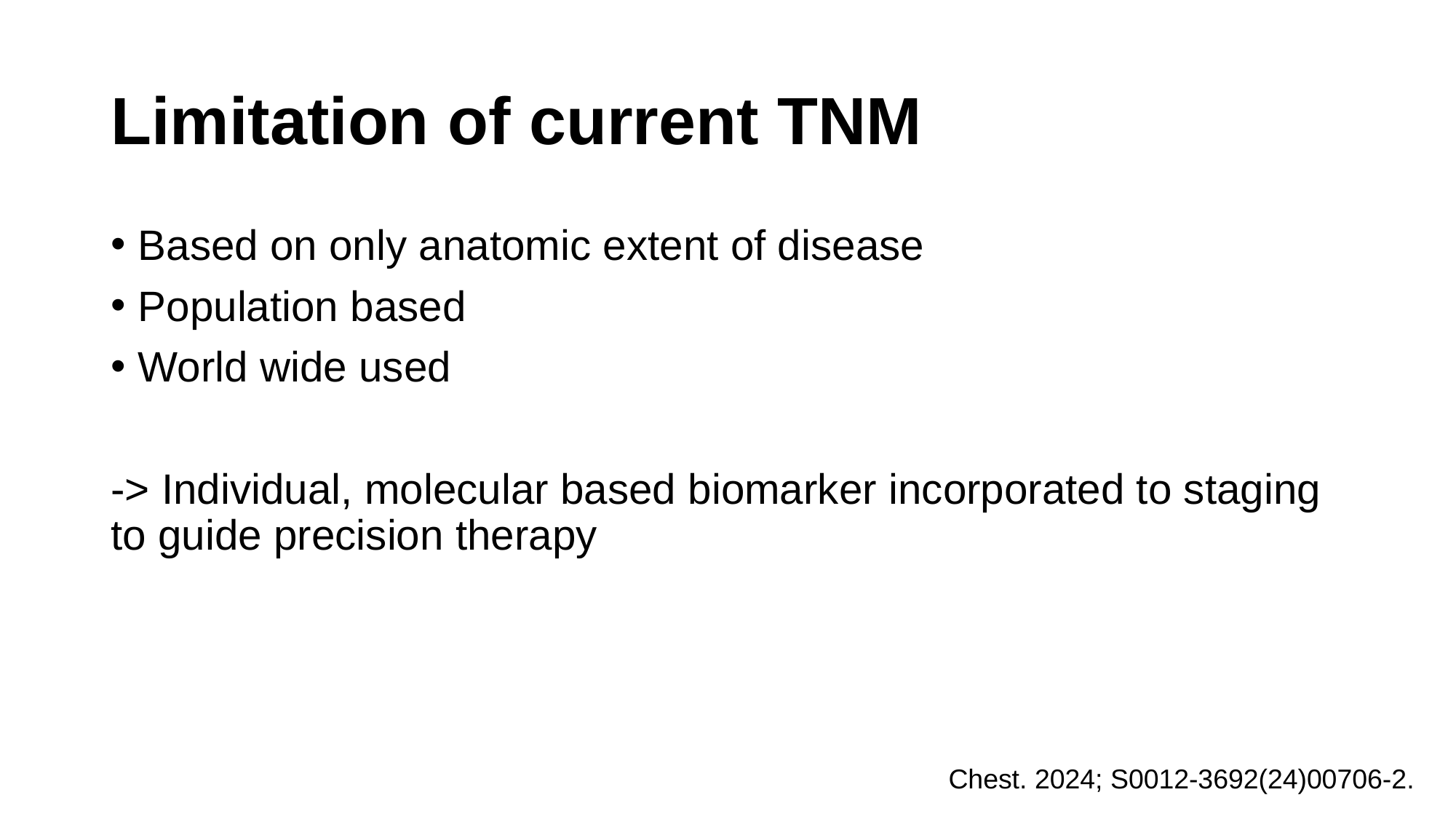

# Limitation of current TNM
Based on only anatomic extent of disease
Population based
World wide used

-> Individual, molecular based biomarker incorporated to staging to guide precision therapy
Chest. 2024; S0012-3692(24)00706-2.